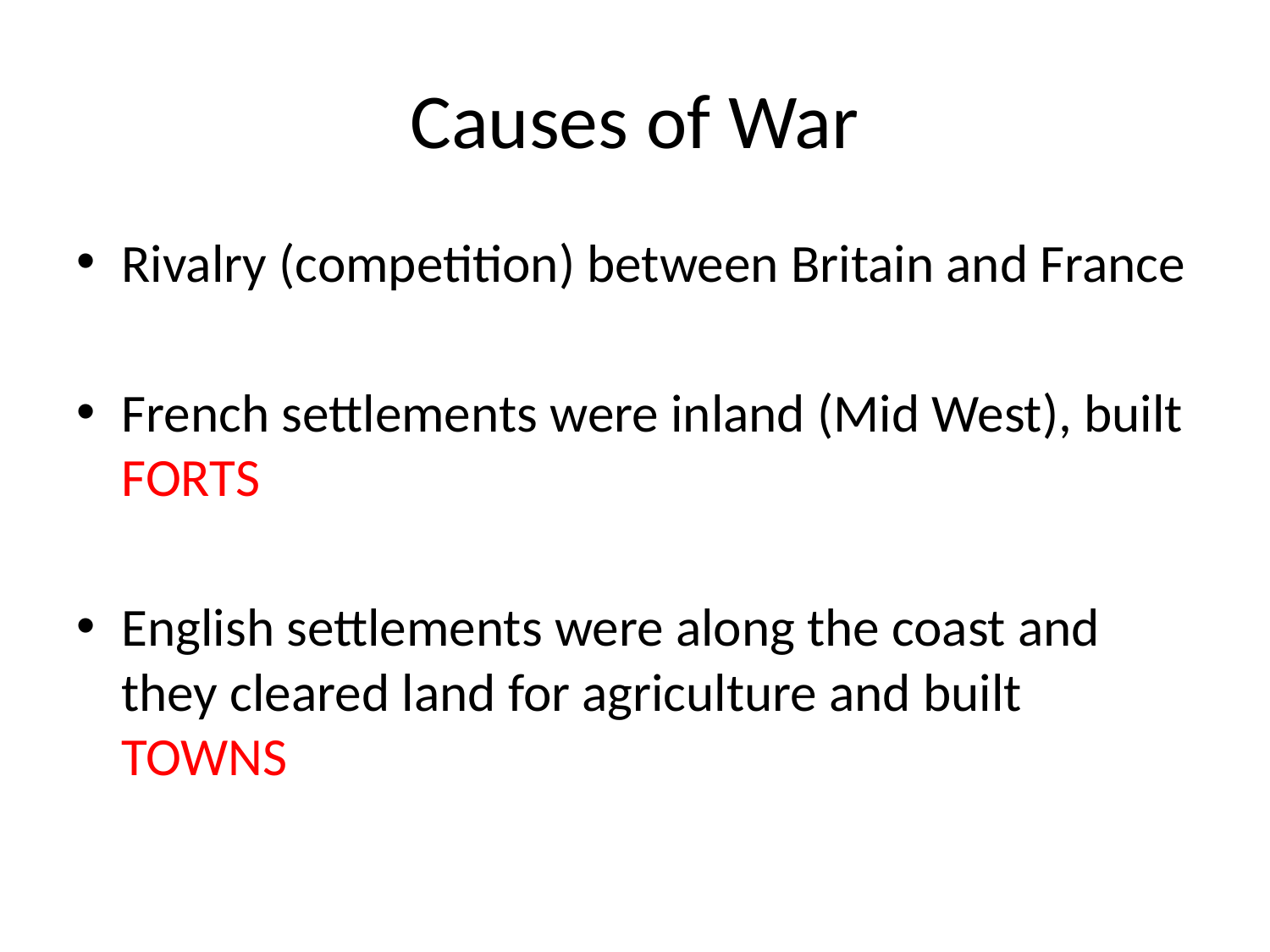

# Causes of War
Rivalry (competition) between Britain and France

French settlements were inland (Mid West), built FORTS

English settlements were along the coast and they cleared land for agriculture and built TOWNS